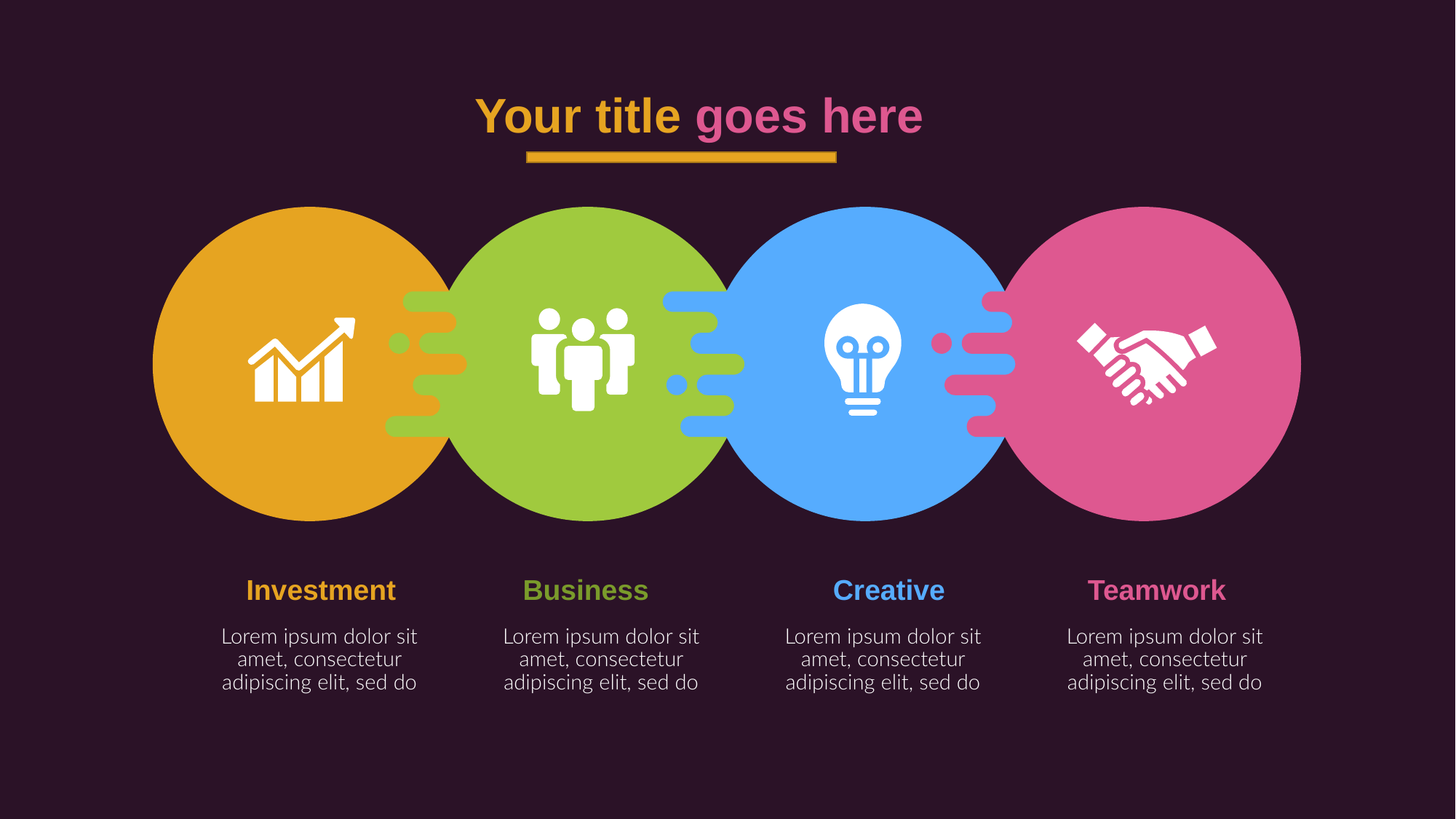

Your title goes here

Investment
Business
Creative
Teamwork
Lorem ipsum dolor sit amet, consectetur adipiscing elit, sed do

Lorem ipsum dolor sit amet, consectetur adipiscing elit, sed do

Lorem ipsum dolor sit amet, consectetur adipiscing elit, sed do

Lorem ipsum dolor sit amet, consectetur adipiscing elit, sed do